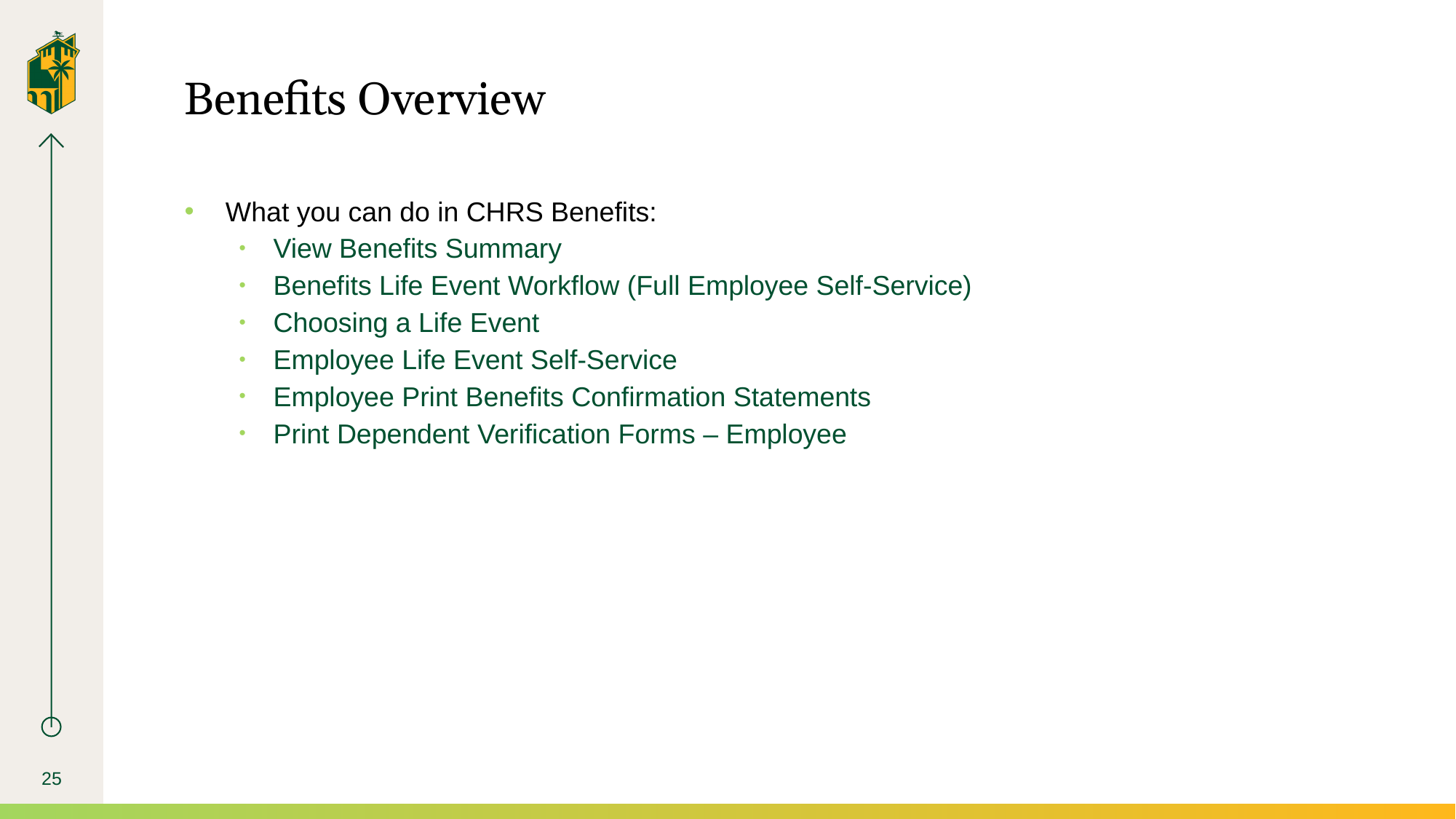

# Benefits Overview
What you can do in CHRS Benefits:
View Benefits Summary
Benefits Life Event Workflow (Full Employee Self-Service)
Choosing a Life Event
Employee Life Event Self-Service
Employee Print Benefits Confirmation Statements
Print Dependent Verification Forms – Employee
25